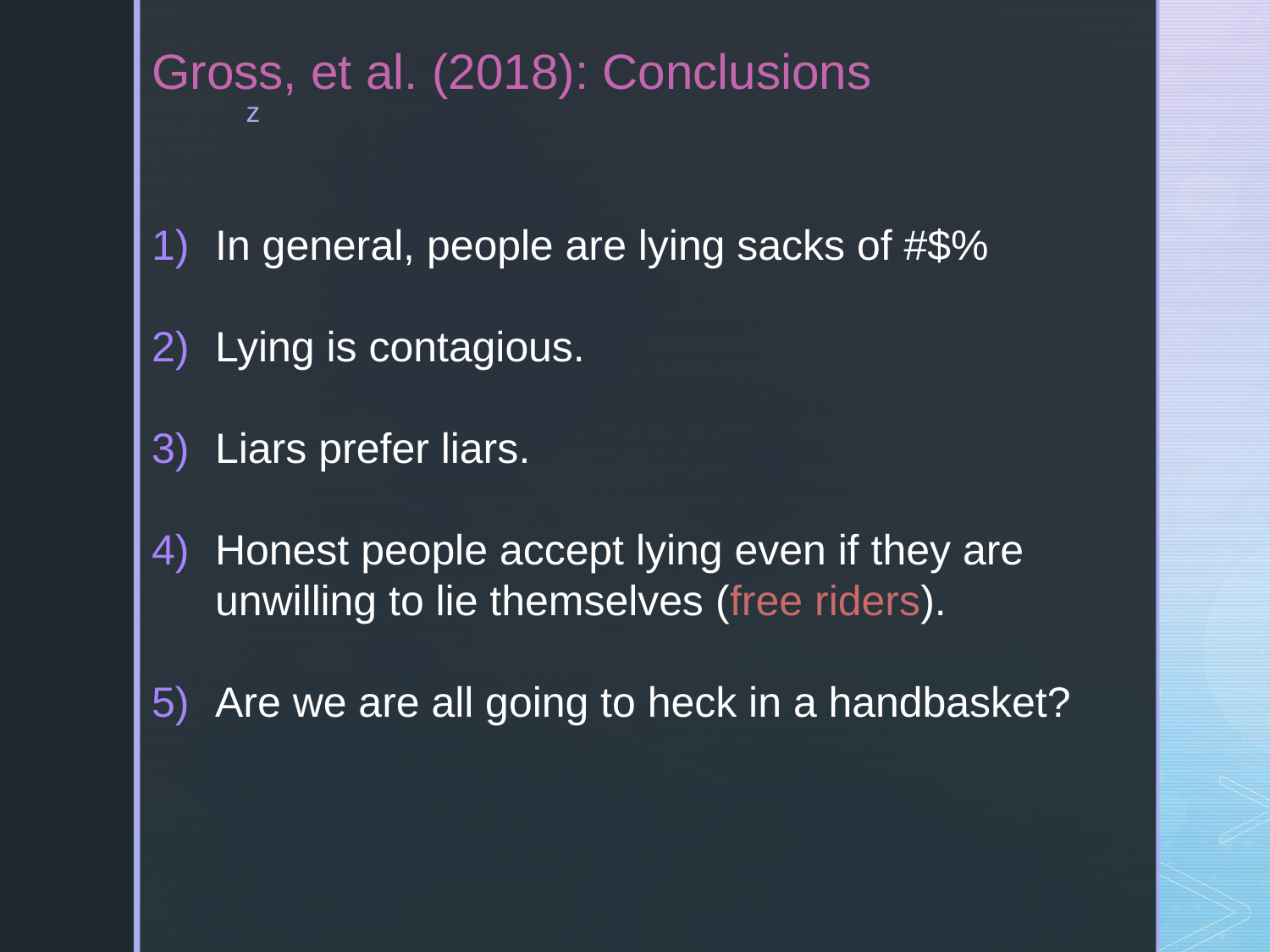

# Gross, et al. (2018): Conclusions
In general, people are lying sacks of #$%

Lying is contagious.

Liars prefer liars.

Honest people accept lying even if they are unwilling to lie themselves (free riders).

Are we are all going to heck in a handbasket?